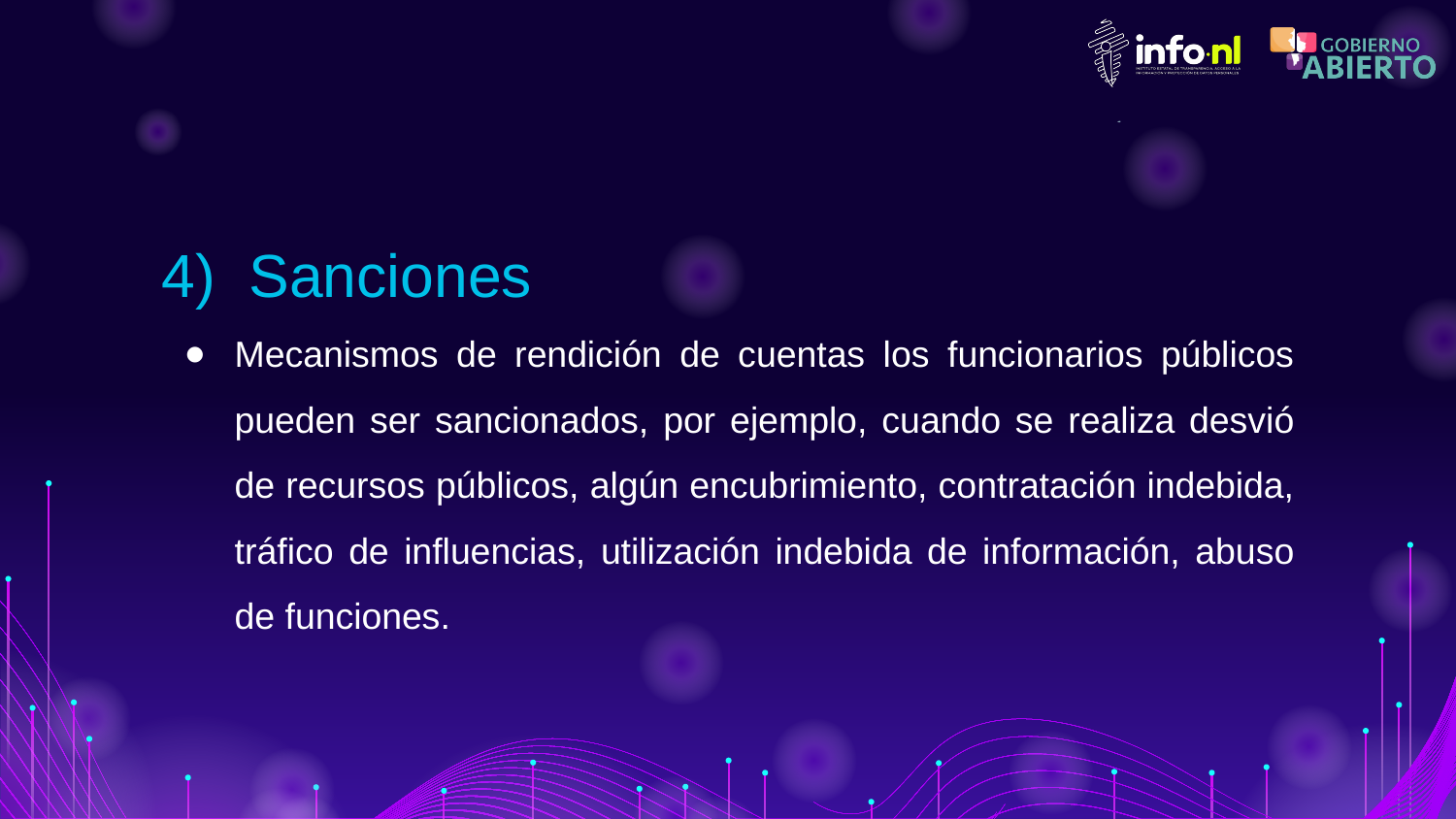

4)  Sanciones
Mecanismos de rendición de cuentas los funcionarios públicos pueden ser sancionados, por ejemplo, cuando se realiza desvió de recursos públicos, algún encubrimiento, contratación indebida, tráfico de influencias, utilización indebida de información, abuso de funciones.